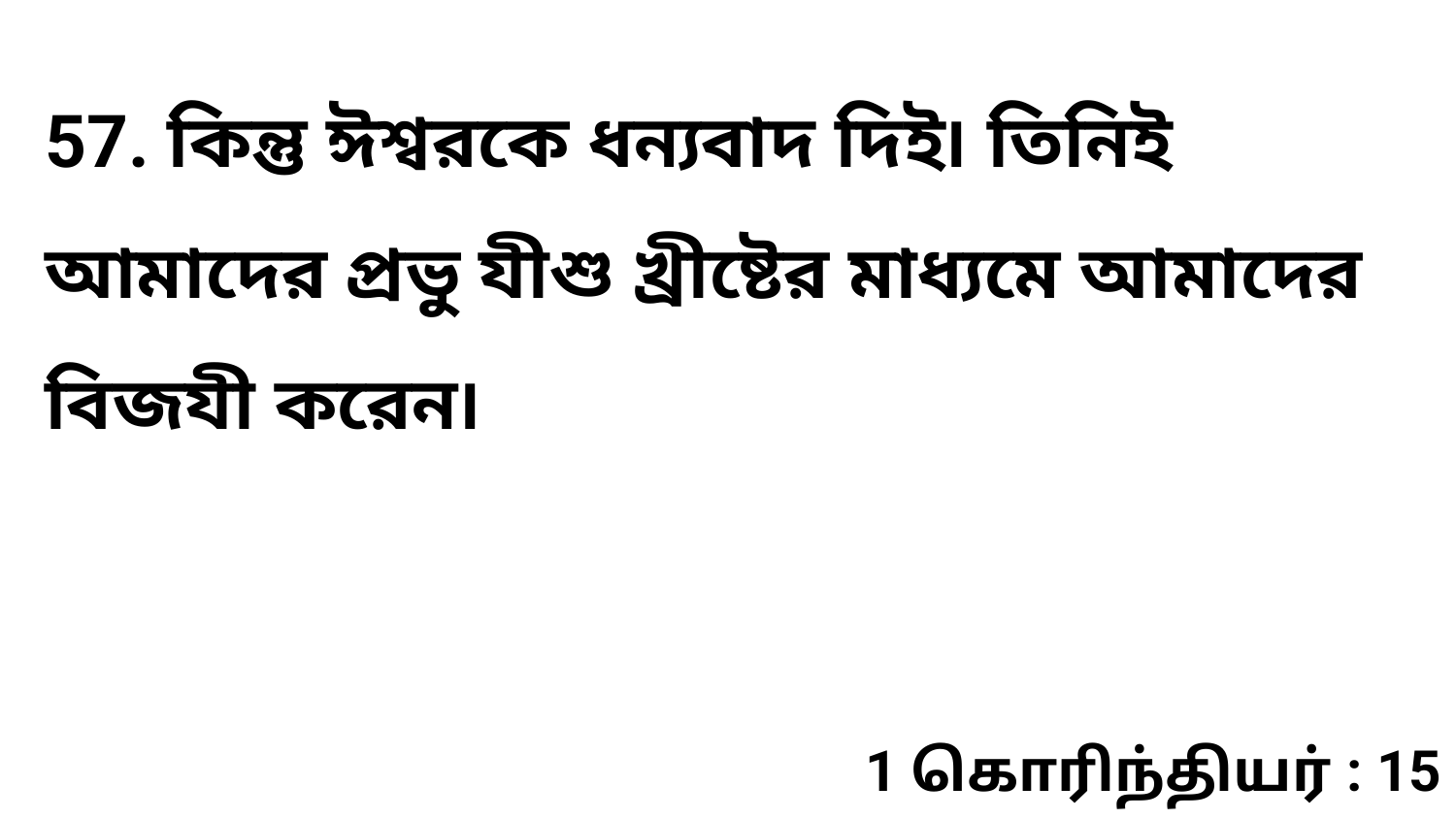

57. কিন্তু ঈশ্বরকে ধন্যবাদ দিই৷ তিনিই আমাদের প্রভু যীশু খ্রীষ্টের মাধ্যমে আমাদের বিজযী করেন৷
1 கொரிந்தியர் : 15